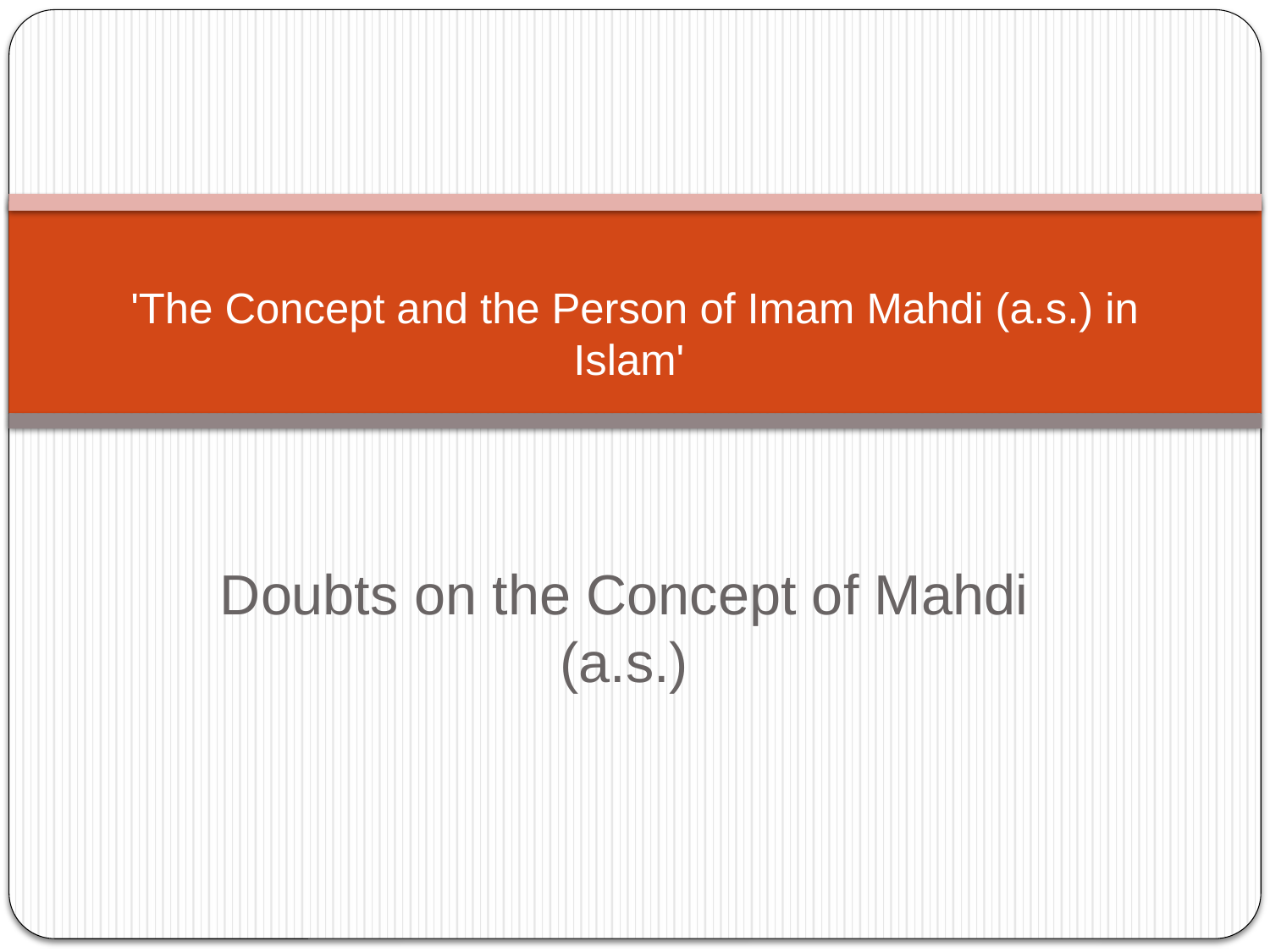

# 'The Concept and the Person of Imam Mahdi (a.s.) in Islam'

Doubts on the Concept of Mahdi (a.s.)